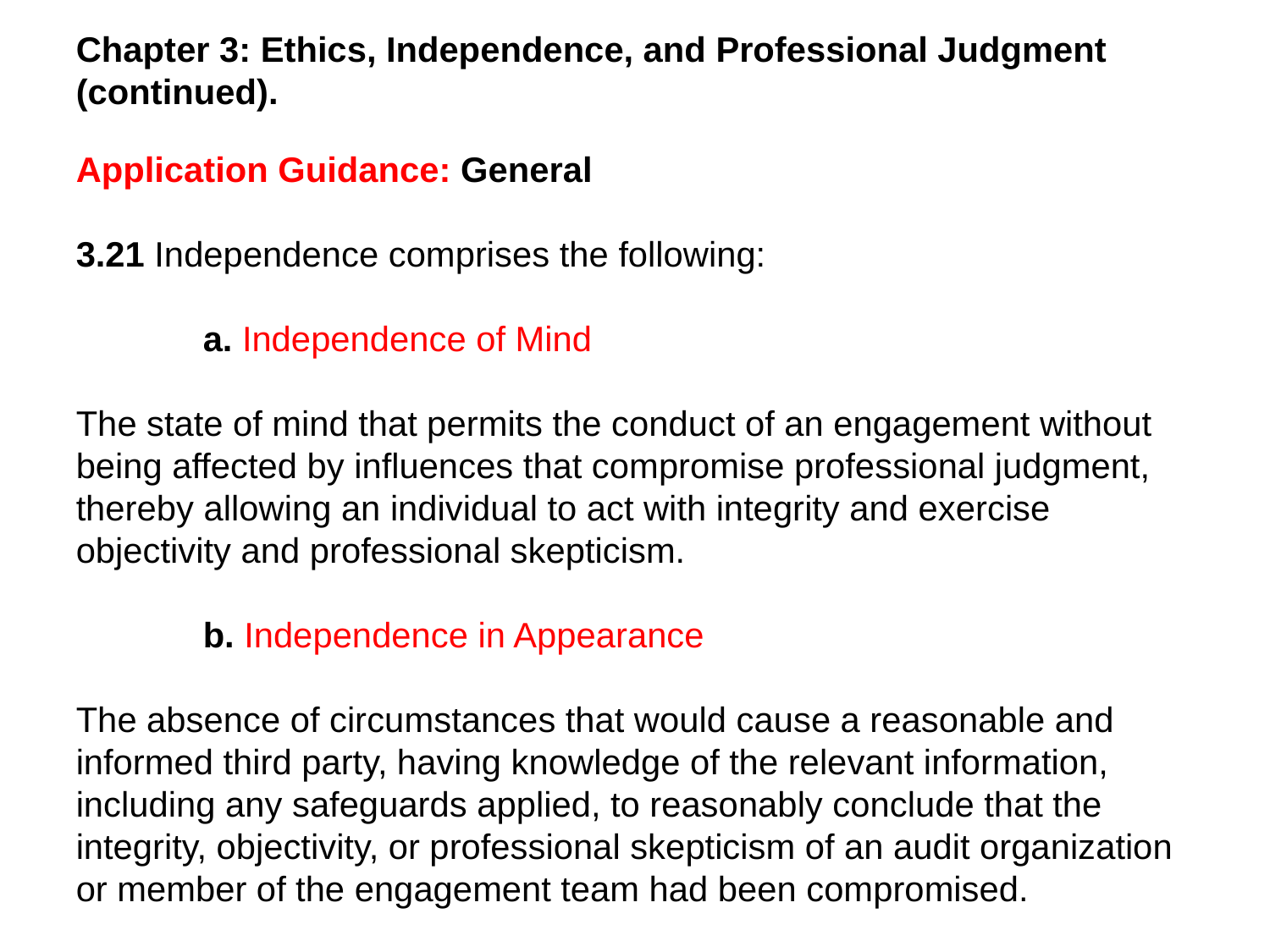

Chapter 3: Ethics, Independence, and Professional Judgment
(continued).
Application Guidance: General

3.21 Independence comprises the following:

	a. Independence of Mind

The state of mind that permits the conduct of an engagement without being affected by influences that compromise professional judgment, thereby allowing an individual to act with integrity and exercise objectivity and professional skepticism.

	b. Independence in Appearance

The absence of circumstances that would cause a reasonable and informed third party, having knowledge of the relevant information, including any safeguards applied, to reasonably conclude that the integrity, objectivity, or professional skepticism of an audit organization or member of the engagement team had been compromised.